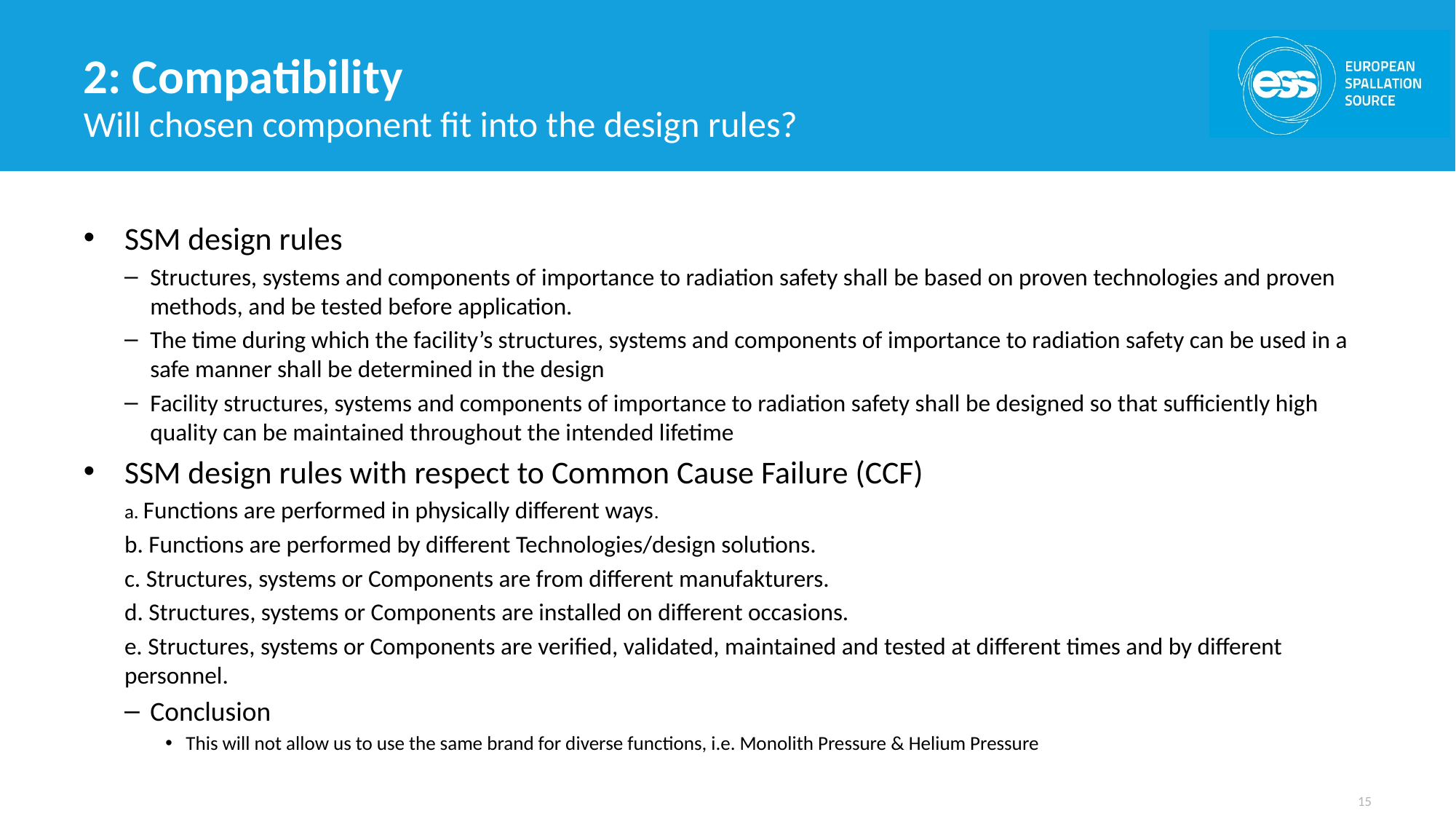

# 2: Compatibility
Will chosen component fit into the design rules?

SSM design rules
Structures, systems and components of importance to radiation safety shall be based on proven technologies and proven methods, and be tested before application.
The time during which the facility’s structures, systems and components of importance to radiation safety can be used in a safe manner shall be determined in the design
Facility structures, systems and components of importance to radiation safety shall be designed so that sufficiently high quality can be maintained throughout the intended lifetime
SSM design rules with respect to Common Cause Failure (CCF)
a. Functions are performed in physically different ways.
b. Functions are performed by different Technologies/design solutions.
c. Structures, systems or Components are from different manufakturers.
d. Structures, systems or Components are installed on different occasions.
e. Structures, systems or Components are verified, validated, maintained and tested at different times and by different personnel.
Conclusion
This will not allow us to use the same brand for diverse functions, i.e. Monolith Pressure & Helium Pressure

15